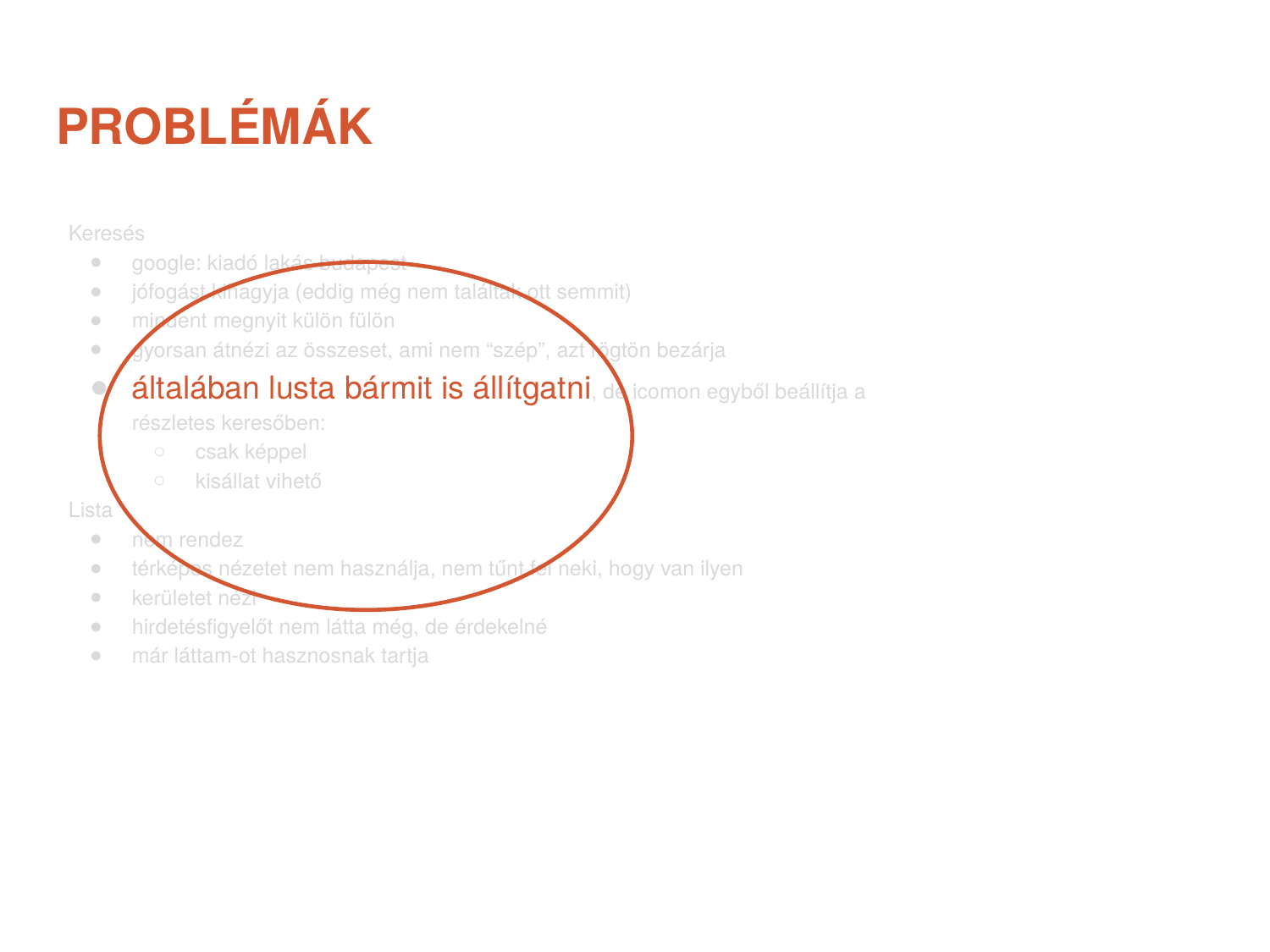

PROBLÉMÁK
Keresés
google: kiadó lakás budapest
jófogást kihagyja (eddig még nem találtak ott semmit)
mindent megnyit külön fülön
gyorsan átnézi az összeset, ami nem “szép”, azt rögtön bezárja
általában lusta bármit is állítgatni, de icomon egyből beállítja a részletes keresőben:
csak képpel
kisállat vihető
Lista
nem rendez
térképes nézetet nem használja, nem tűnt fel neki, hogy van ilyen
kerületet nézi
hirdetésfigyelőt nem látta még, de érdekelné
már láttam-ot hasznosnak tartja